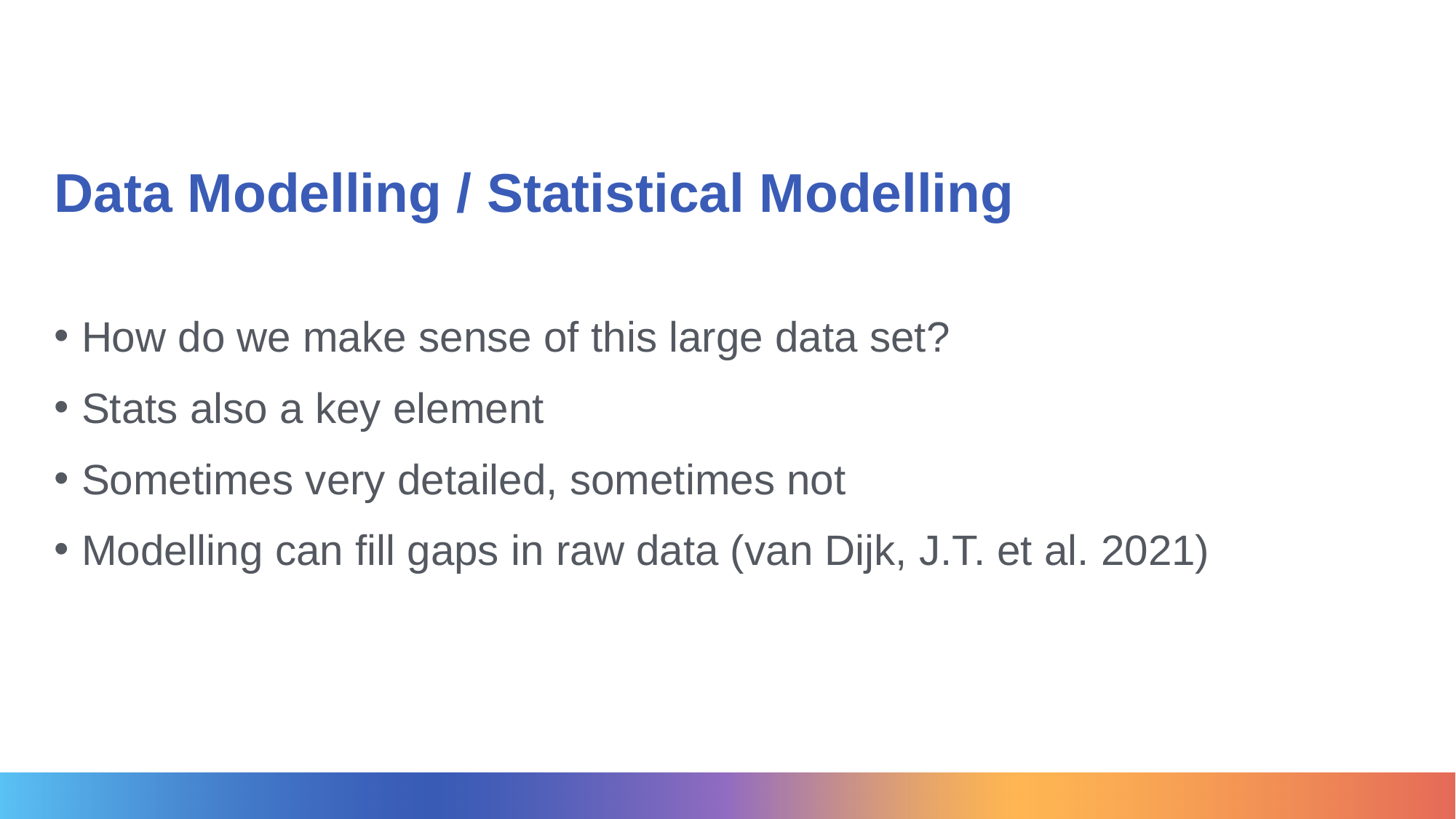

# Data Modelling / Statistical Modelling
How do we make sense of this large data set?
Stats also a key element
Sometimes very detailed, sometimes not
Modelling can fill gaps in raw data (van Dijk, J.T. et al. 2021)